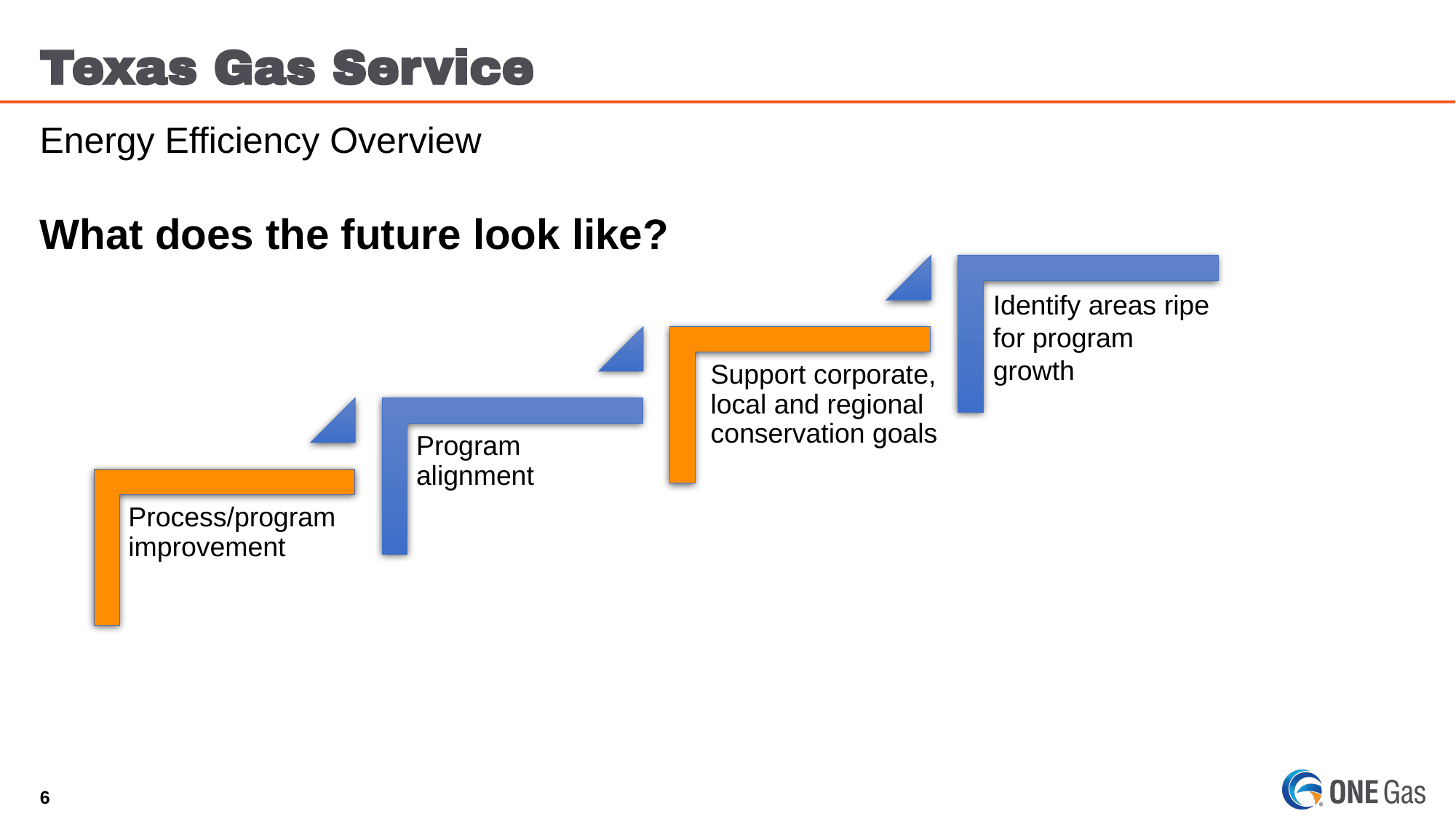

# Texas Gas Service
Energy Efficiency Overview
Process/program improvement
Program alignment
Support corporate, local and regional conservation goals

What does the future look like?
Identify areas ripe for program growth
6